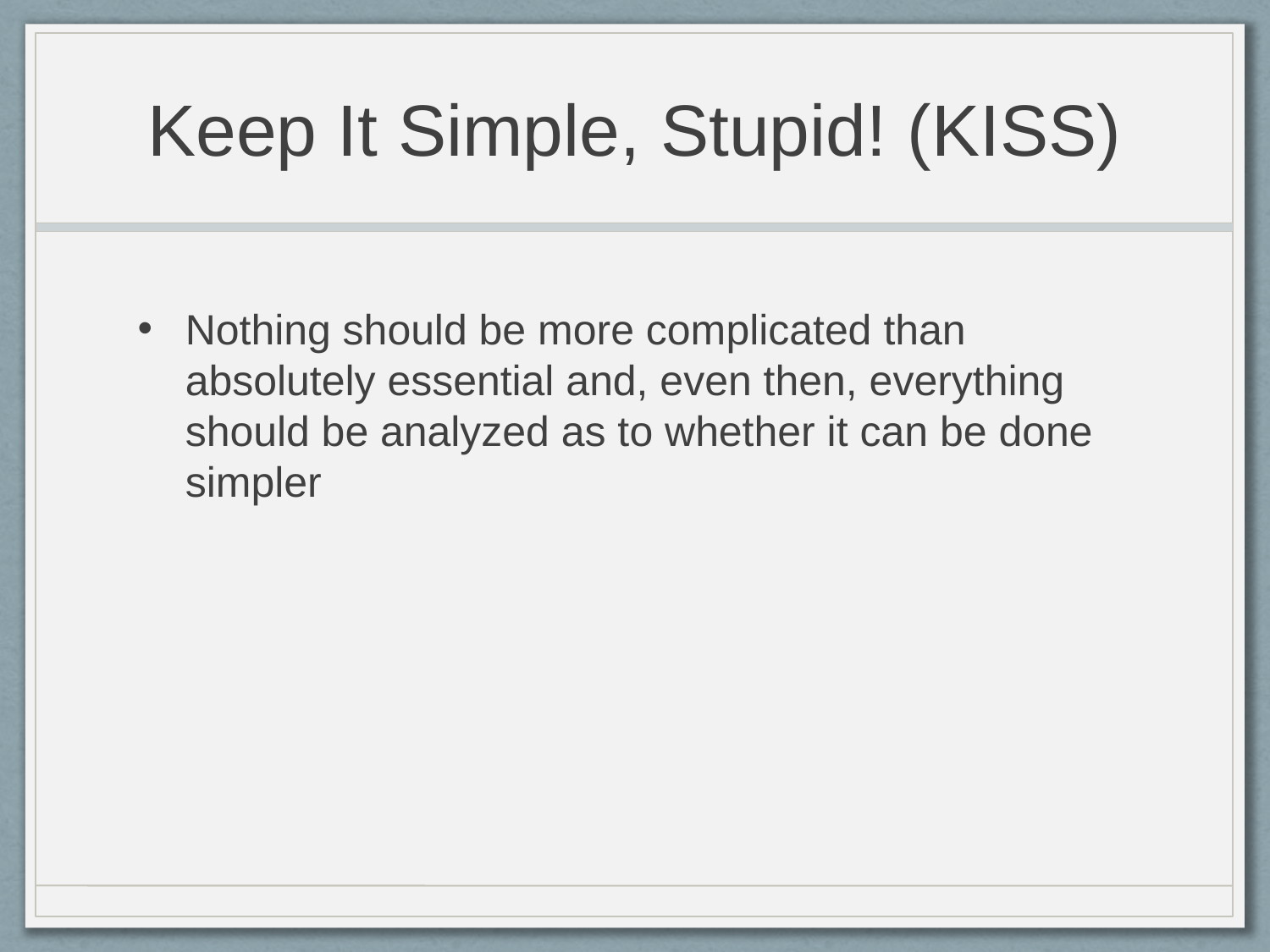

# Keep It Simple, Stupid! (KISS)
Nothing should be more complicated than absolutely essential and, even then, everything should be analyzed as to whether it can be done simpler